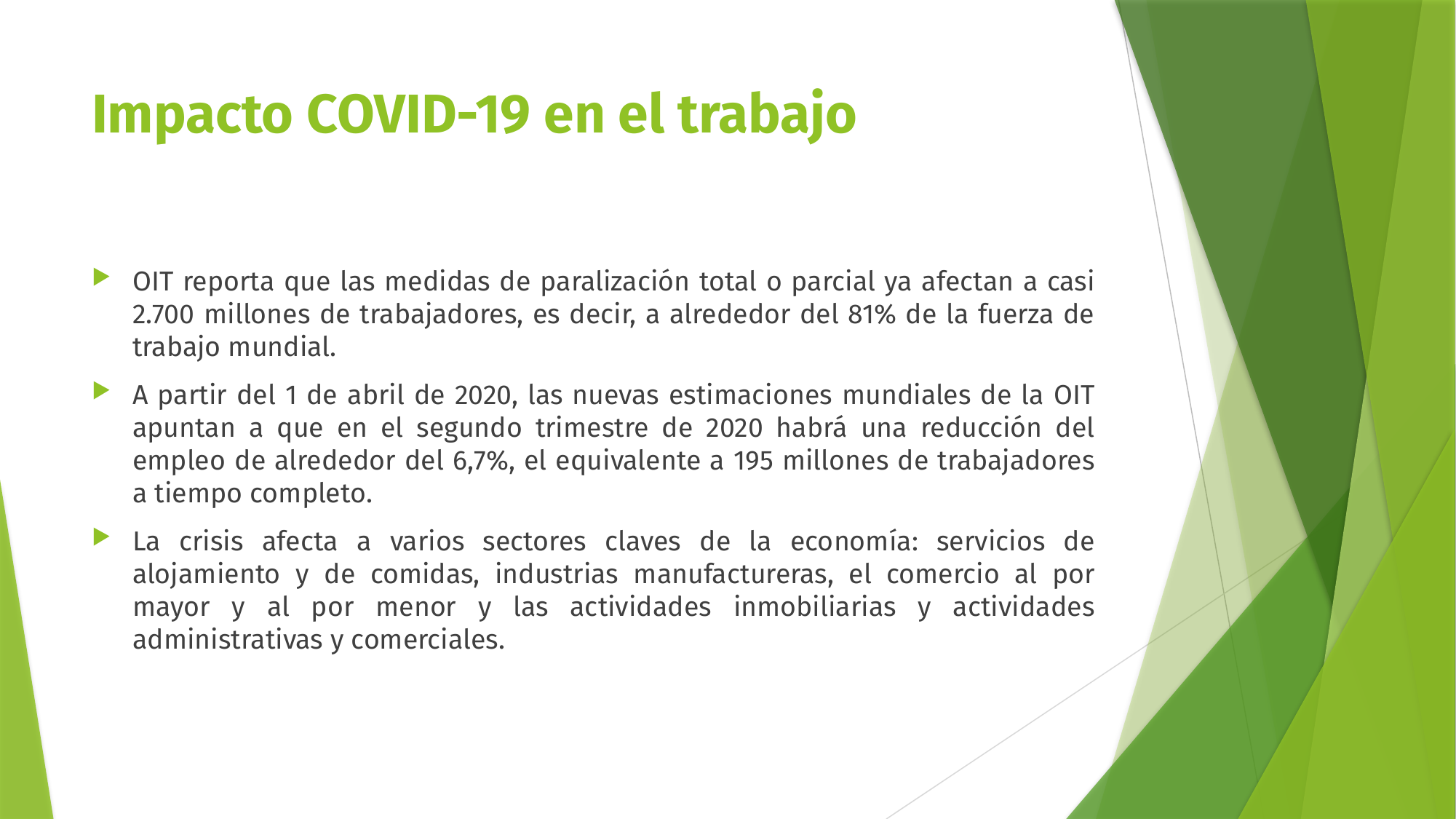

# Impacto COVID-19 en el trabajo
OIT reporta que las medidas de paralización total o parcial ya afectan a casi 2.700 millones de trabajadores, es decir, a alrededor del 81% de la fuerza de trabajo mundial.
A partir del 1 de abril de 2020, las nuevas estimaciones mundiales de la OIT apuntan a que en el segundo trimestre de 2020 habrá una reducción del empleo de alrededor del 6,7%, el equivalente a 195 millones de trabajadores a tiempo completo.
La crisis afecta a varios sectores claves de la economía: servicios de alojamiento y de comidas, industrias manufactureras, el comercio al por mayor y al por menor y las actividades inmobiliarias y actividades administrativas y comerciales.